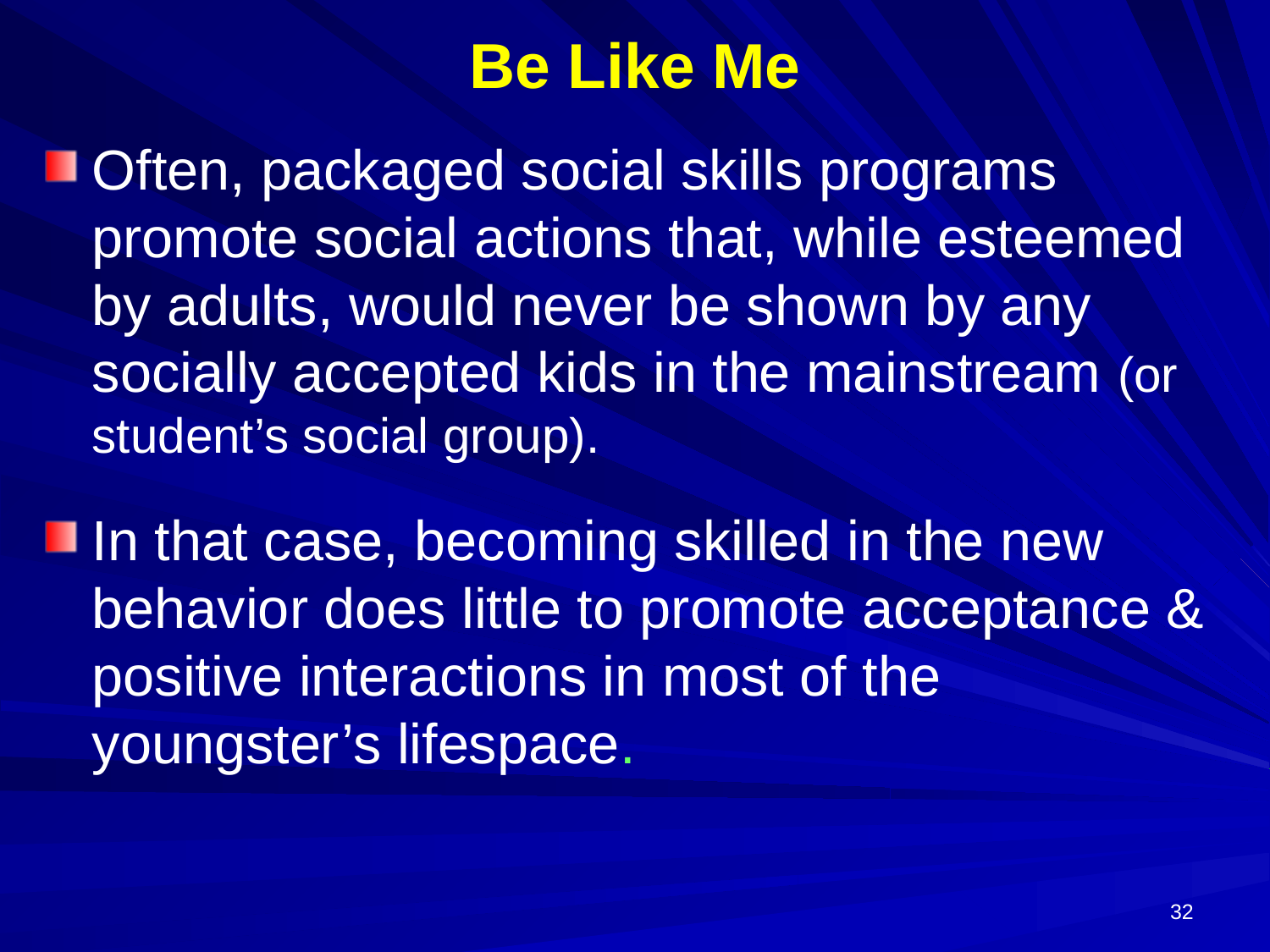

# Be Like Me
Often, packaged social skills programs promote social actions that, while esteemed by adults, would never be shown by any socially accepted kids in the mainstream (or student’s social group).

In that case, becoming skilled in the new behavior does little to promote acceptance & positive interactions in most of the youngster’s lifespace.
32